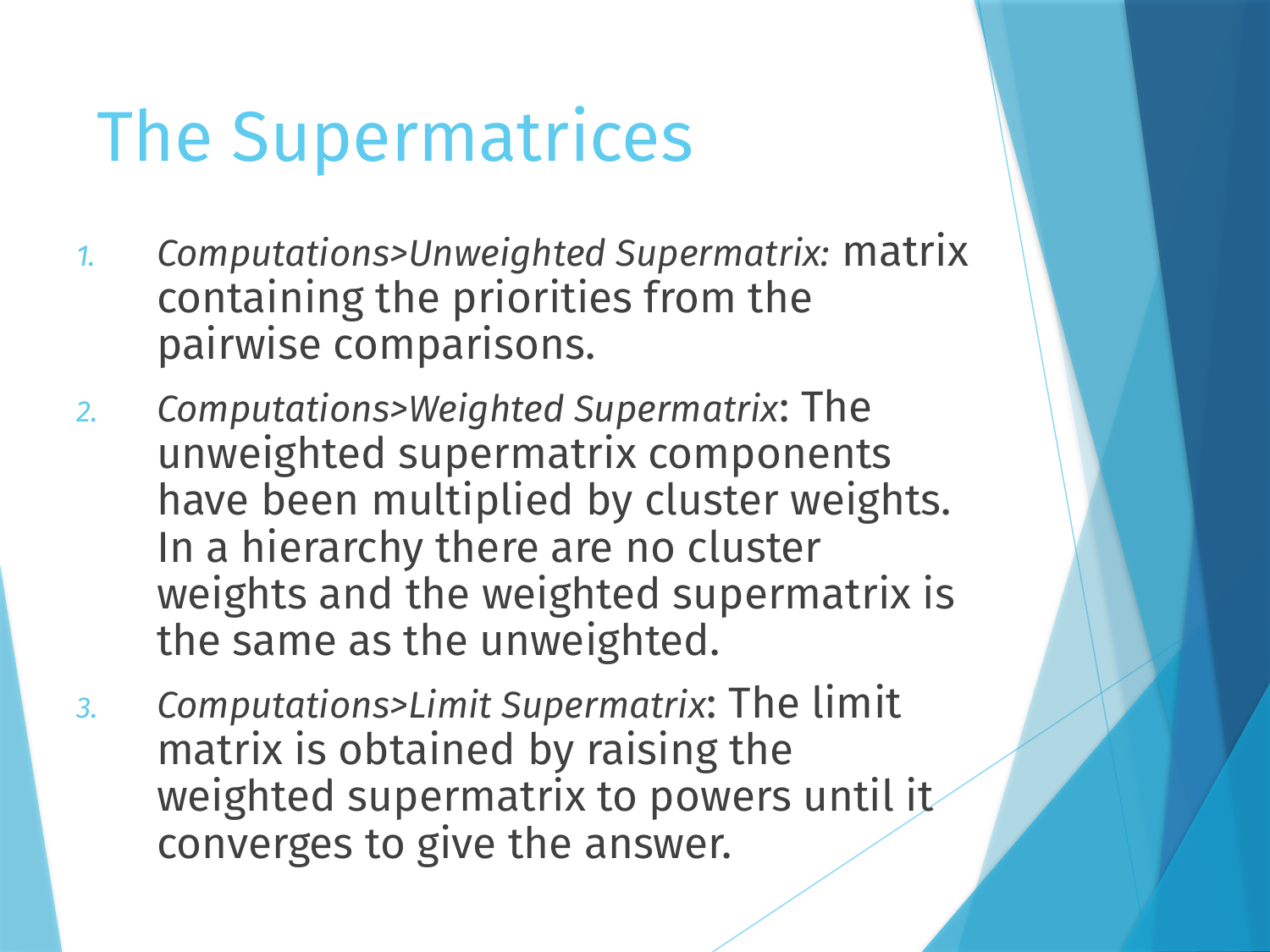

# The Supermatrices
Computations>Unweighted Supermatrix: matrix containing the priorities from the pairwise comparisons.
Computations>Weighted Supermatrix: The unweighted supermatrix components have been multiplied by cluster weights. In a hierarchy there are no cluster weights and the weighted supermatrix is the same as the unweighted.
Computations>Limit Supermatrix: The limit matrix is obtained by raising the weighted supermatrix to powers until it converges to give the answer.